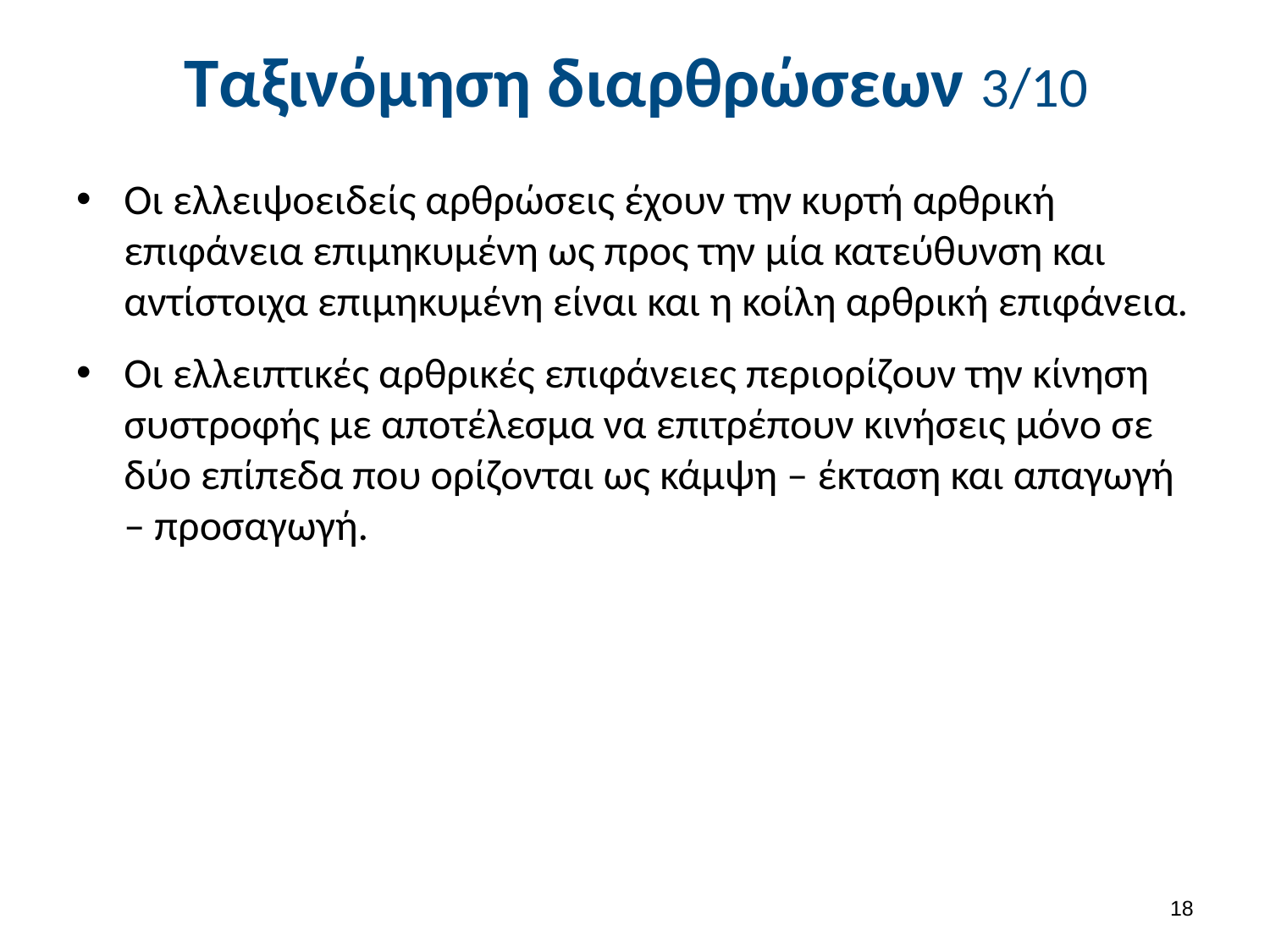

# Ταξινόμηση διαρθρώσεων 3/10
Οι ελλειψοειδείς αρθρώσεις έχουν την κυρτή αρθρική επιφάνεια επιμηκυμένη ως προς την μία κατεύθυνση και αντίστοιχα επιμηκυμένη είναι και η κοίλη αρθρική επιφάνεια.
Οι ελλειπτικές αρθρικές επιφάνειες περιορίζουν την κίνηση συστροφής με αποτέλεσμα να επιτρέπουν κινήσεις μόνο σε δύο επίπεδα που ορίζονται ως κάμψη – έκταση και απαγωγή – προσαγωγή.
18